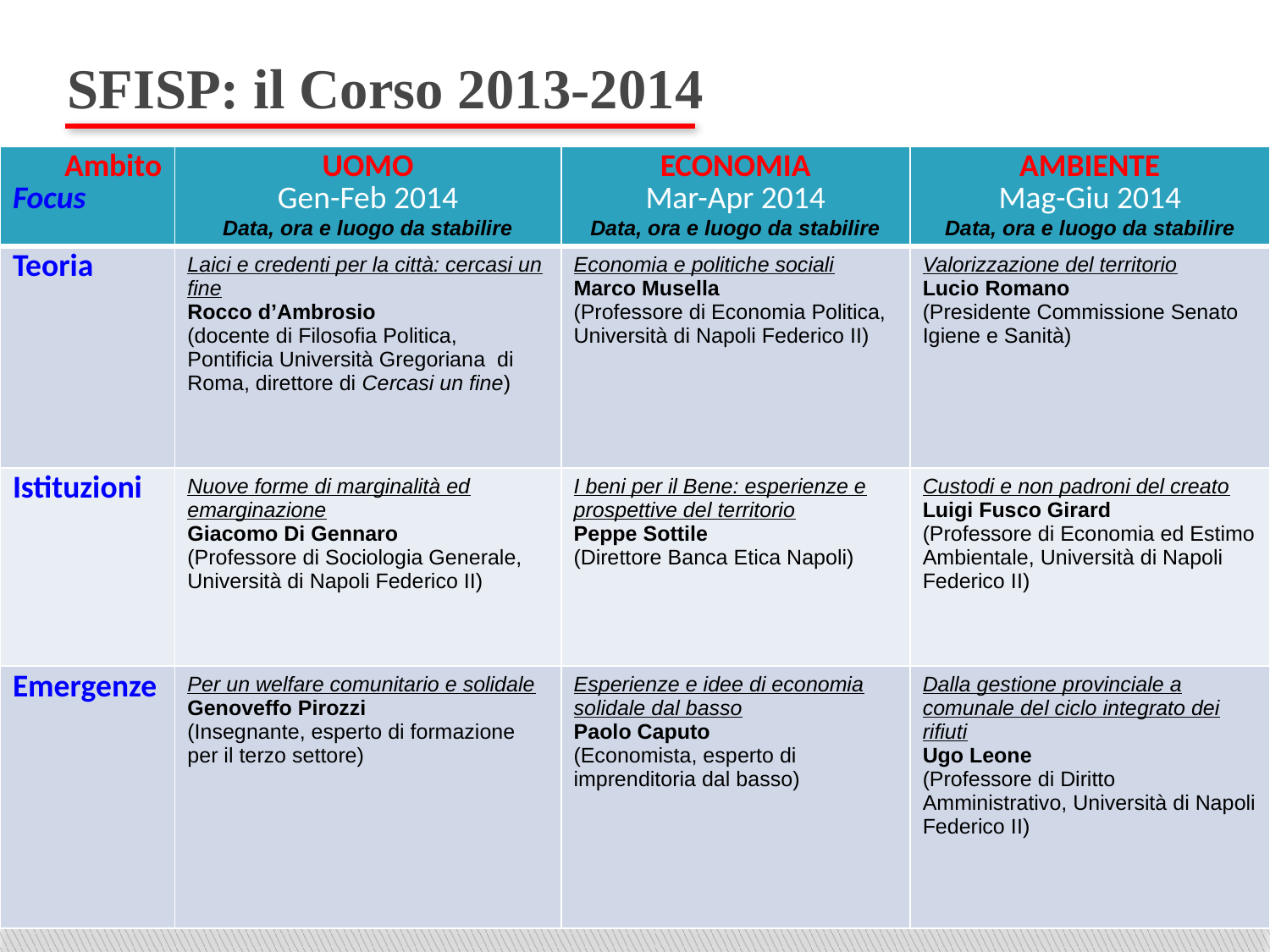

# SFISP: il Corso 2013-2014
| Ambito Focus | UOMO Gen-Feb 2014 Data, ora e luogo da stabilire | ECONOMIA Mar-Apr 2014 Data, ora e luogo da stabilire | AMBIENTE Mag-Giu 2014 Data, ora e luogo da stabilire |
| --- | --- | --- | --- |
| Teoria | Laici e credenti per la città: cercasi un fine Rocco d’Ambrosio (docente di Filosofia Politica, Pontificia Università Gregoriana di Roma, direttore di Cercasi un fine) | Economia e politiche sociali Marco Musella (Professore di Economia Politica, Università di Napoli Federico II) | Valorizzazione del territorio Lucio Romano (Presidente Commissione Senato Igiene e Sanità) |
| Istituzioni | Nuove forme di marginalità ed emarginazione Giacomo Di Gennaro (Professore di Sociologia Generale, Università di Napoli Federico II) | I beni per il Bene: esperienze e prospettive del territorio Peppe Sottile (Direttore Banca Etica Napoli) | Custodi e non padroni del creato Luigi Fusco Girard (Professore di Economia ed Estimo Ambientale, Università di Napoli Federico II) |
| Emergenze | Per un welfare comunitario e solidale Genoveffo Pirozzi (Insegnante, esperto di formazione per il terzo settore) | Esperienze e idee di economia solidale dal basso Paolo Caputo (Economista, esperto di imprenditoria dal basso) | Dalla gestione provinciale a comunale del ciclo integrato dei rifiuti Ugo Leone (Professore di Diritto Amministrativo, Università di Napoli Federico II) |